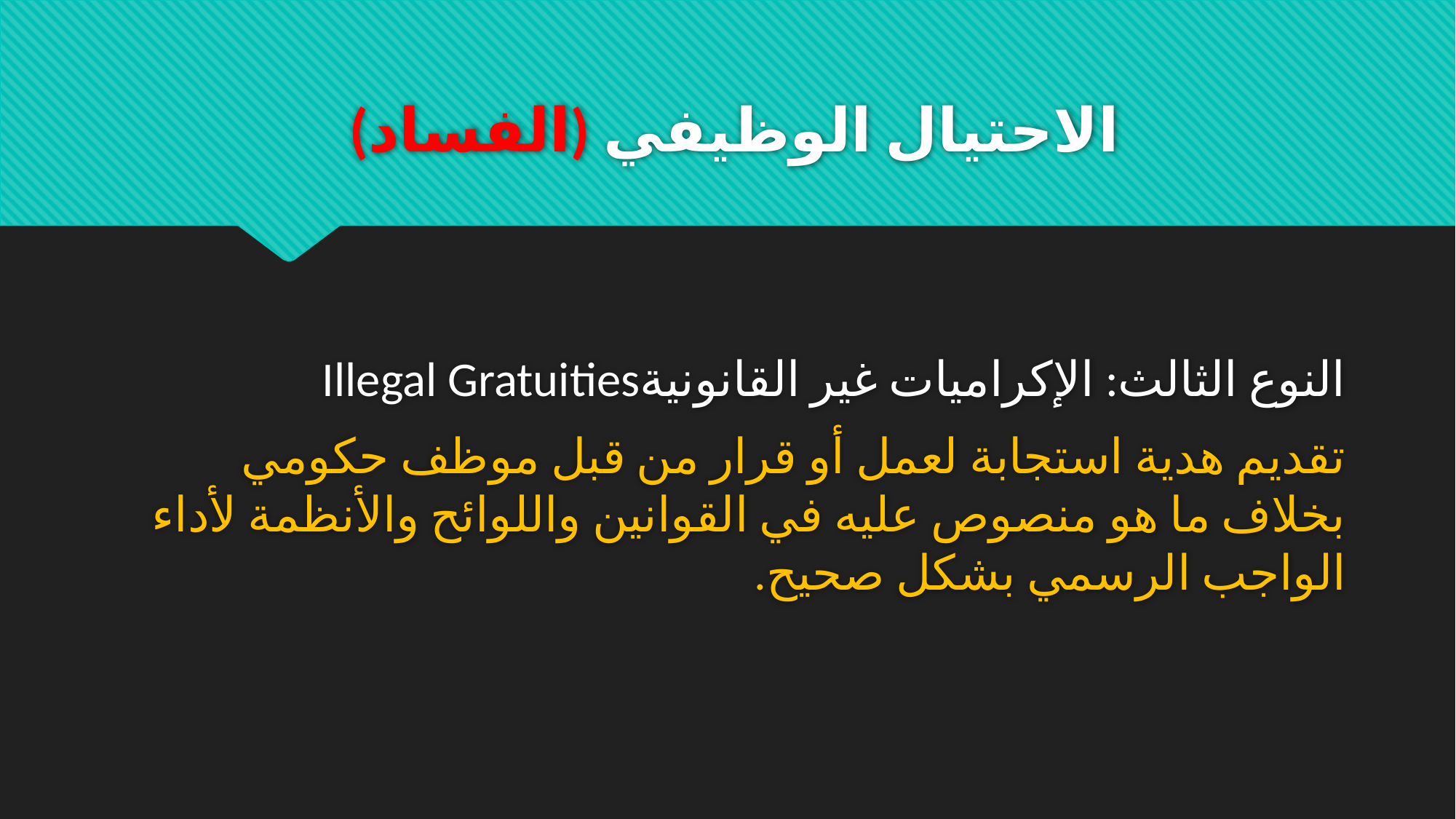

# الاحتيال الوظيفي (الفساد)

النوع الثالث: الإكراميات غير القانونيةIllegal Gratuities
تقديم هدية استجابة لعمل أو قرار من قبل موظف حكومي بخلاف ما هو منصوص عليه في القوانين واللوائح والأنظمة لأداء الواجب الرسمي بشكل صحيح.